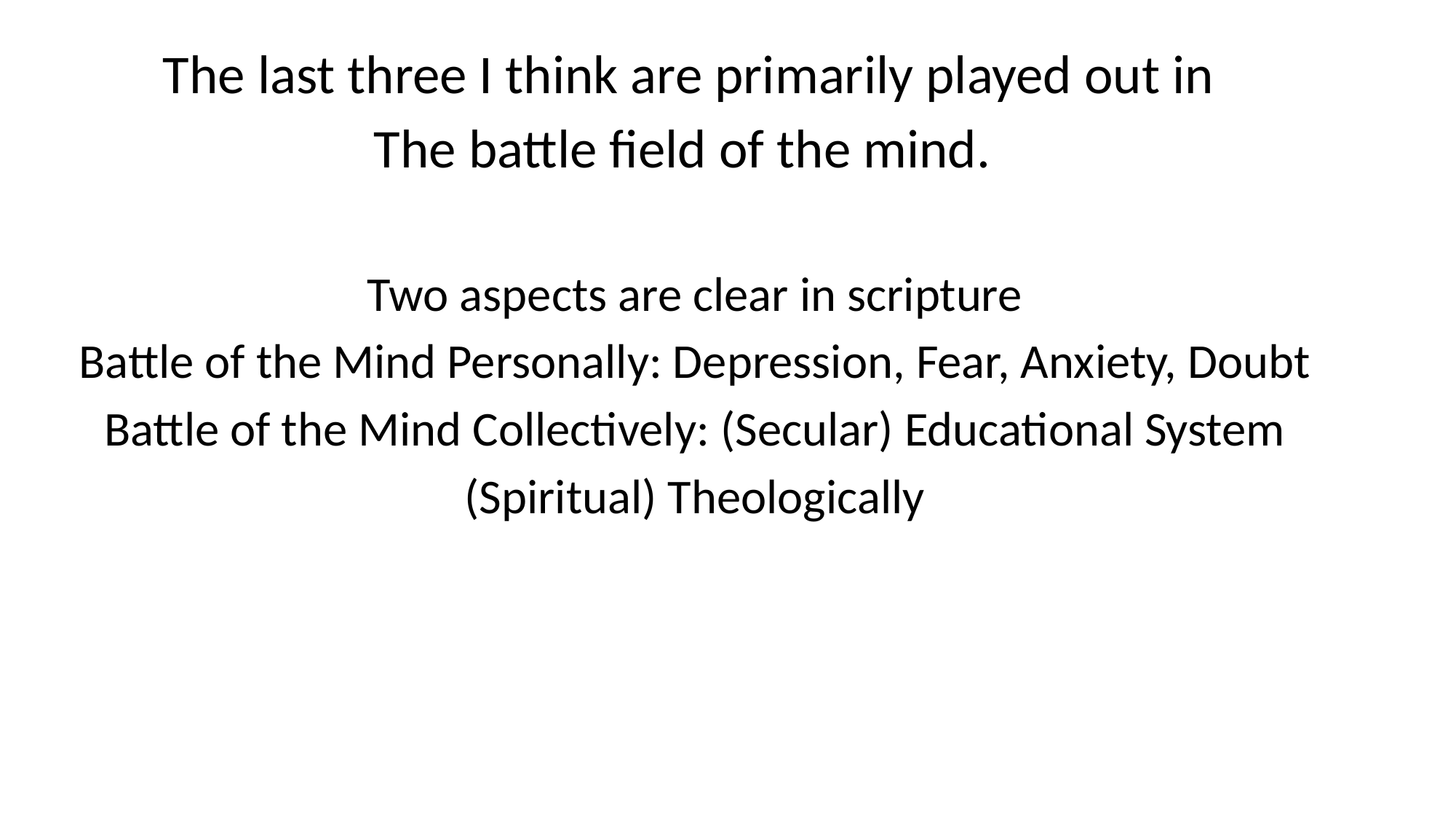

The last three I think are primarily played out in
The battle field of the mind.

Two aspects are clear in scripture
Battle of the Mind Personally: Depression, Fear, Anxiety, Doubt
Battle of the Mind Collectively: (Secular) Educational System
(Spiritual) Theologically